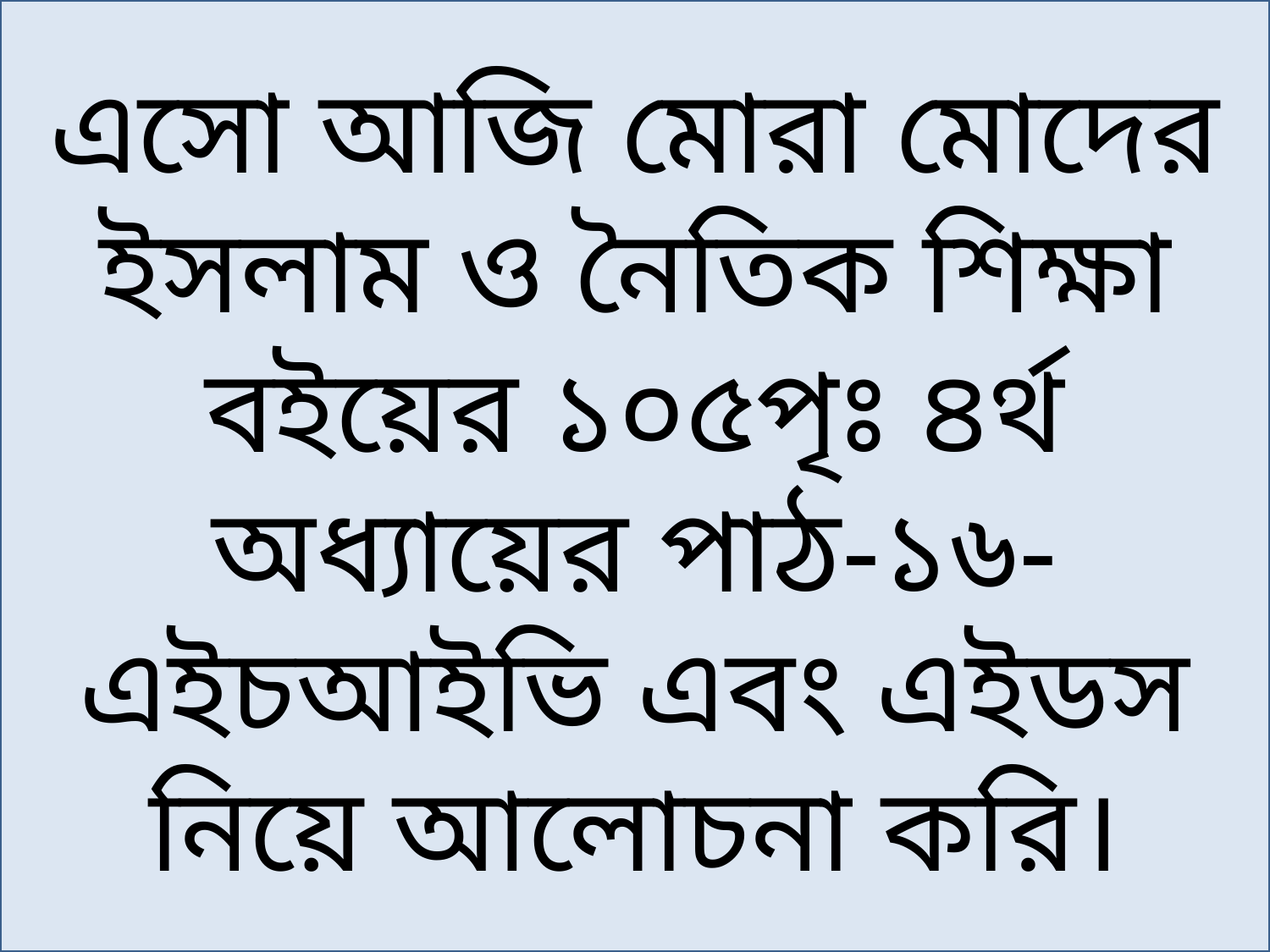

এসো আজি মোরা মোদের ইসলাম ও নৈতিক শিক্ষা বইয়ের ১০৫পৃঃ ৪র্থ অধ্যায়ের পাঠ-১৬-এইচআইভি এবং এইডস নিয়ে আলোচনা করি।